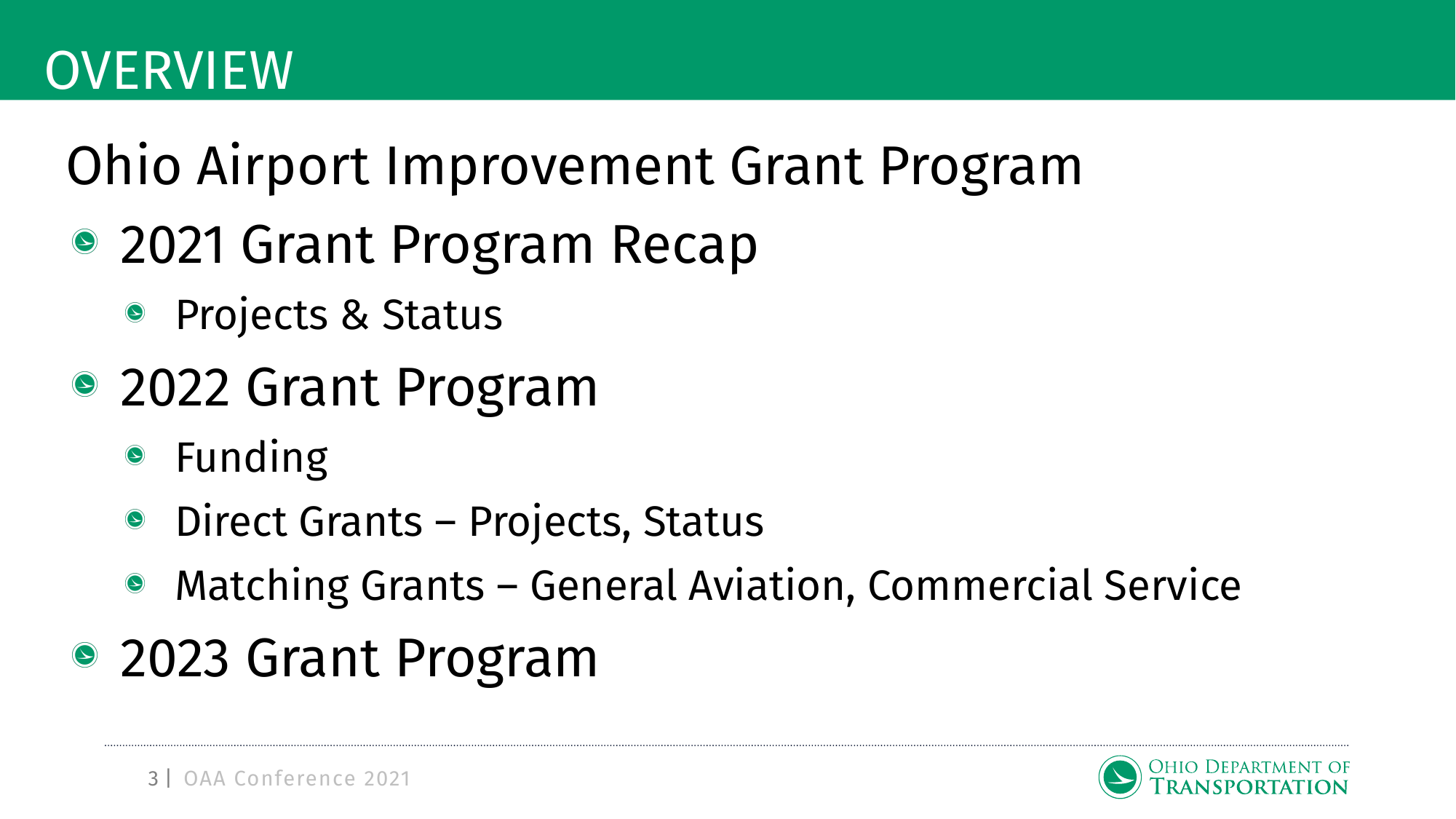

# Overview
Ohio Airport Improvement Grant Program
2021 Grant Program Recap
Projects & Status
2022 Grant Program
Funding
Direct Grants – Projects, Status
Matching Grants – General Aviation, Commercial Service
2023 Grant Program

OAA Conference 2021